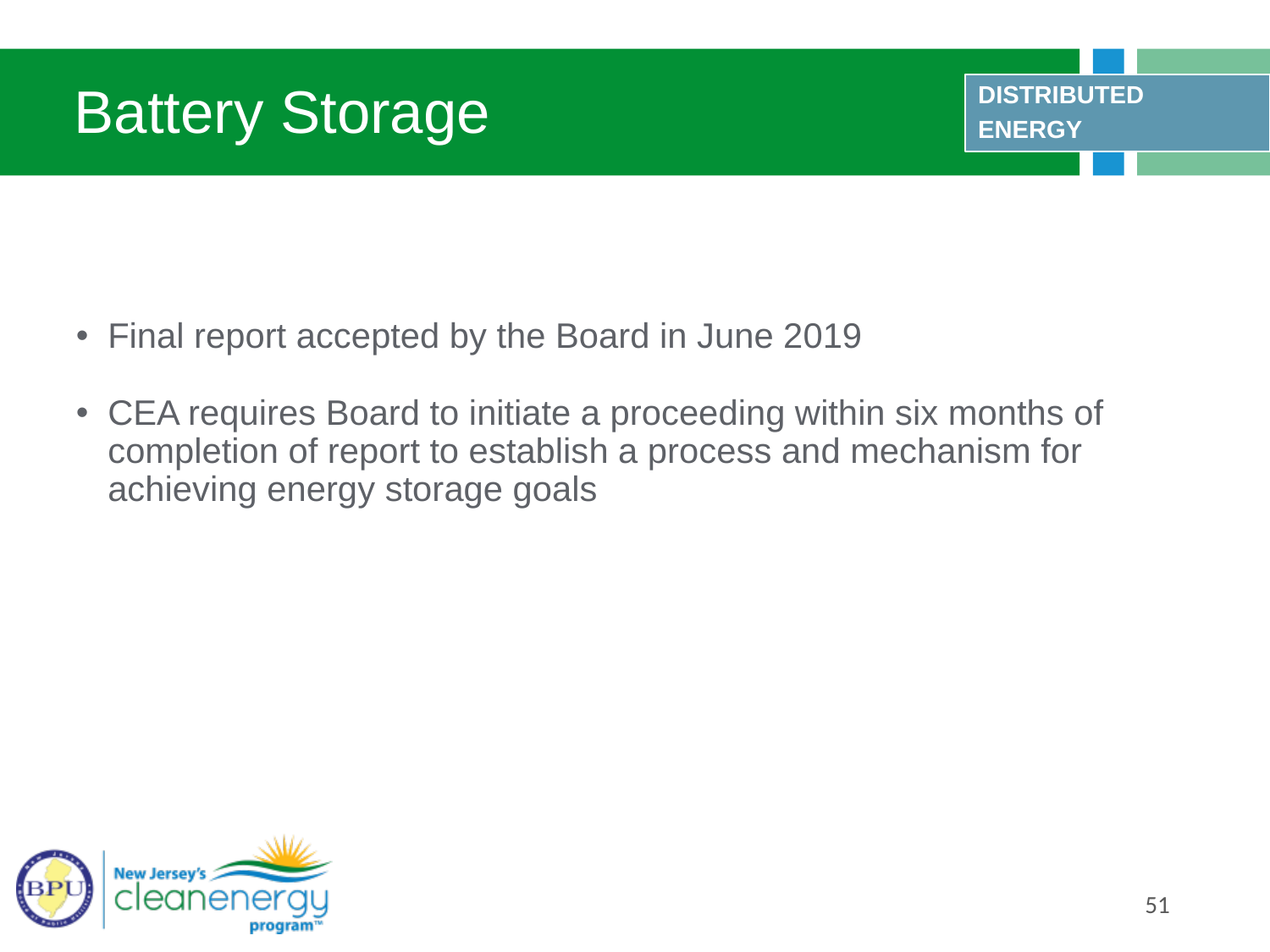

# Battery Storage
distributed
energy
Final report accepted by the Board in June 2019
CEA requires Board to initiate a proceeding within six months of completion of report to establish a process and mechanism for achieving energy storage goals

51